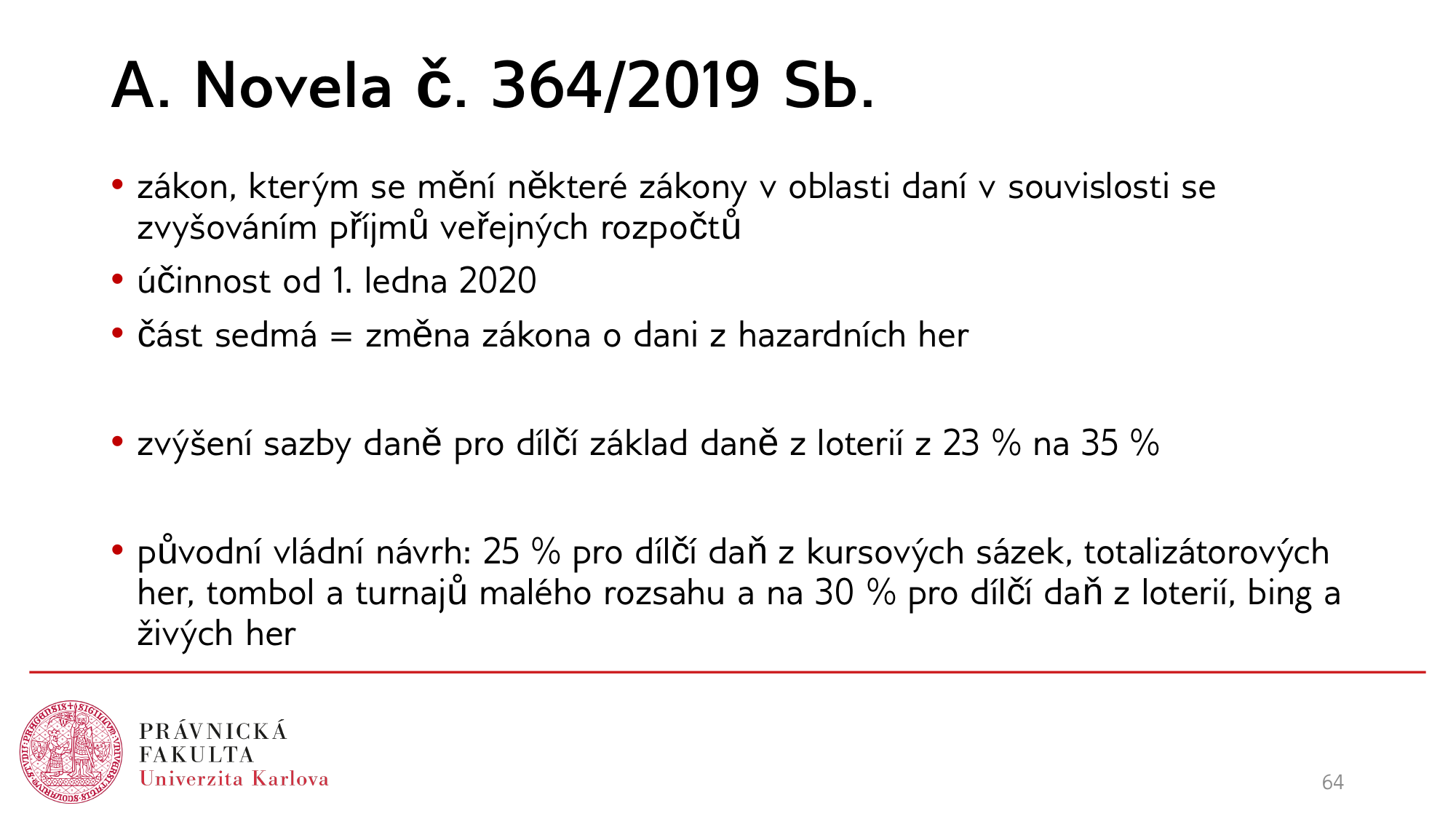

# A. Novela č. 364/2019 Sb.
zákon, kterým se mění některé zákony v oblasti daní v souvislosti se zvyšováním příjmů veřejných rozpočtů
účinnost od 1. ledna 2020
část sedmá = změna zákona o dani z hazardních her

zvýšení sazby daně pro dílčí základ daně z loterií z 23 % na 35 %

původní vládní návrh: 25 % pro dílčí daň z kursových sázek, totalizátorových her, tombol a turnajů malého rozsahu a na 30 % pro dílčí daň z loterií, bing a živých her

64